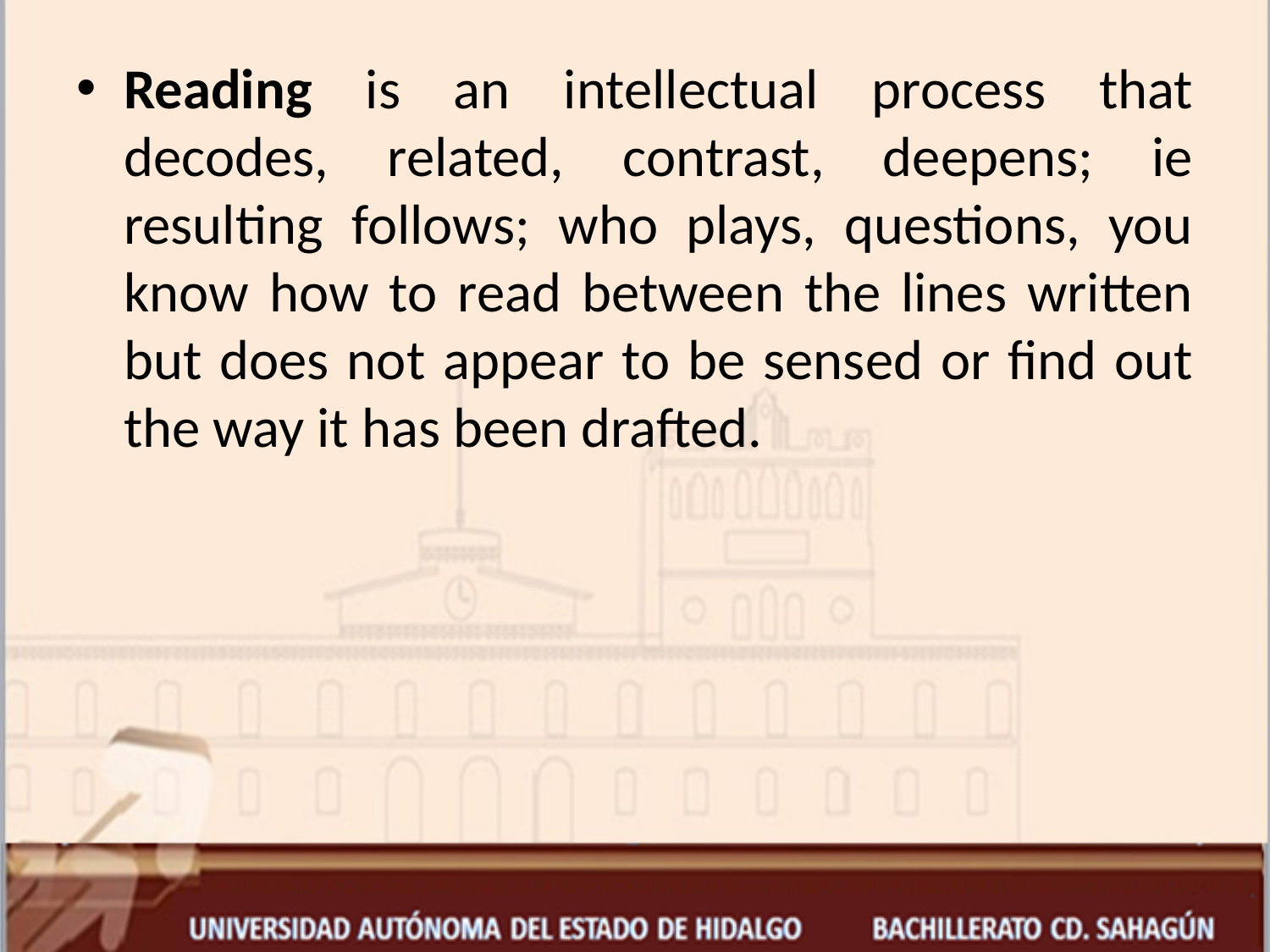

Reading is an intellectual process that decodes, related, contrast, deepens; ie resulting follows; who plays, questions, you know how to read between the lines written but does not appear to be sensed or find out the way it has been drafted.